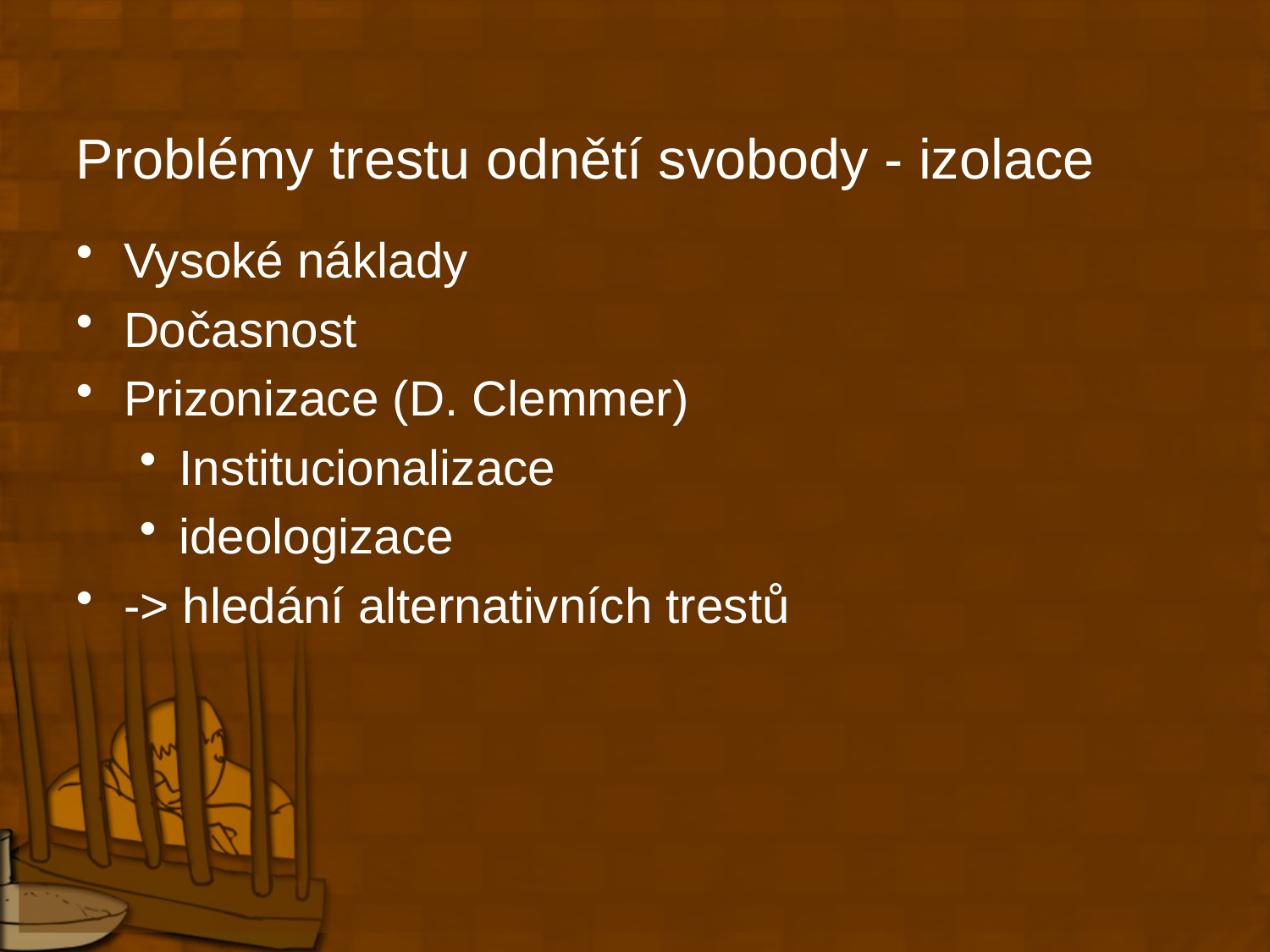

# Problémy trestu odnětí svobody - izolace
Vysoké náklady
Dočasnost
Prizonizace (D. Clemmer)
Institucionalizace
ideologizace
-> hledání alternativních trestů